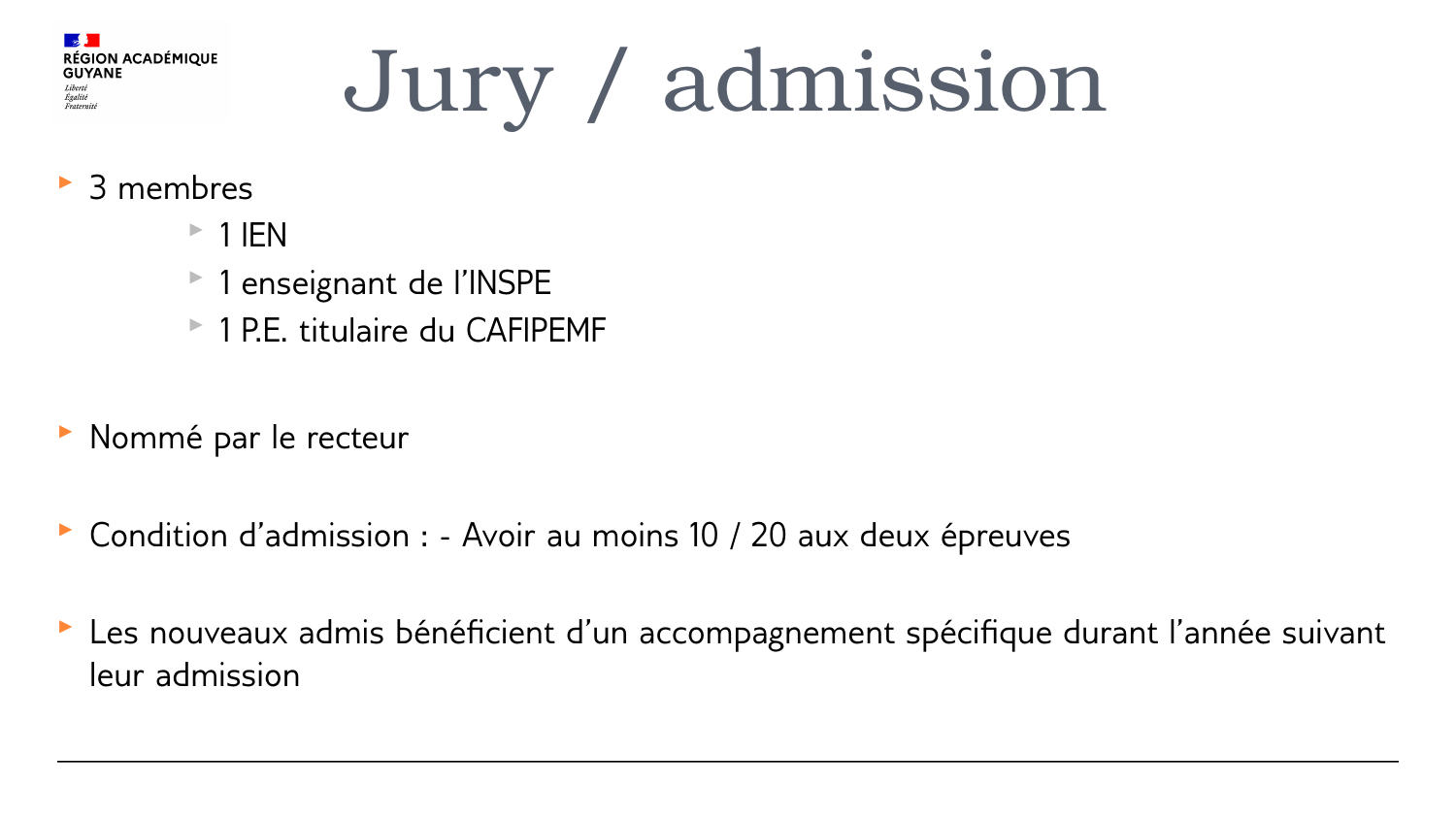

# Jury / admission
3 membres
1 IEN
1 enseignant de l’INSPE
1 P.E. titulaire du CAFIPEMF

Nommé par le recteur

Condition d’admission : - Avoir au moins 10 / 20 aux deux épreuves

Les nouveaux admis bénéficient d’un accompagnement spécifique durant l’année suivant leur admission